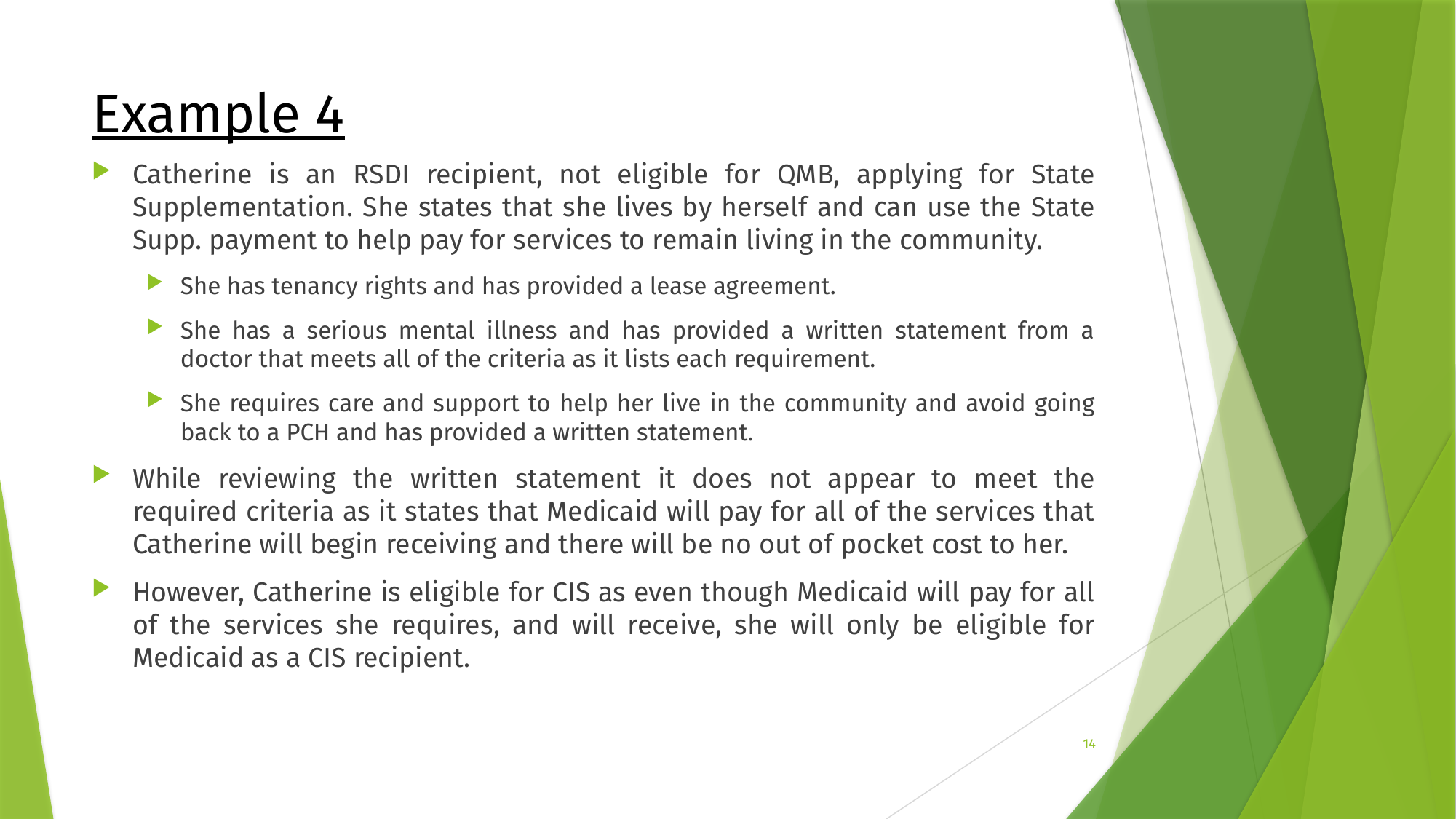

# Example 4
Catherine is an RSDI recipient, not eligible for QMB, applying for State Supplementation. She states that she lives by herself and can use the State Supp. payment to help pay for services to remain living in the community.
She has tenancy rights and has provided a lease agreement.
She has a serious mental illness and has provided a written statement from a doctor that meets all of the criteria as it lists each requirement.
She requires care and support to help her live in the community and avoid going back to a PCH and has provided a written statement.
While reviewing the written statement it does not appear to meet the required criteria as it states that Medicaid will pay for all of the services that Catherine will begin receiving and there will be no out of pocket cost to her.
However, Catherine is eligible for CIS as even though Medicaid will pay for all of the services she requires, and will receive, she will only be eligible for Medicaid as a CIS recipient.

14